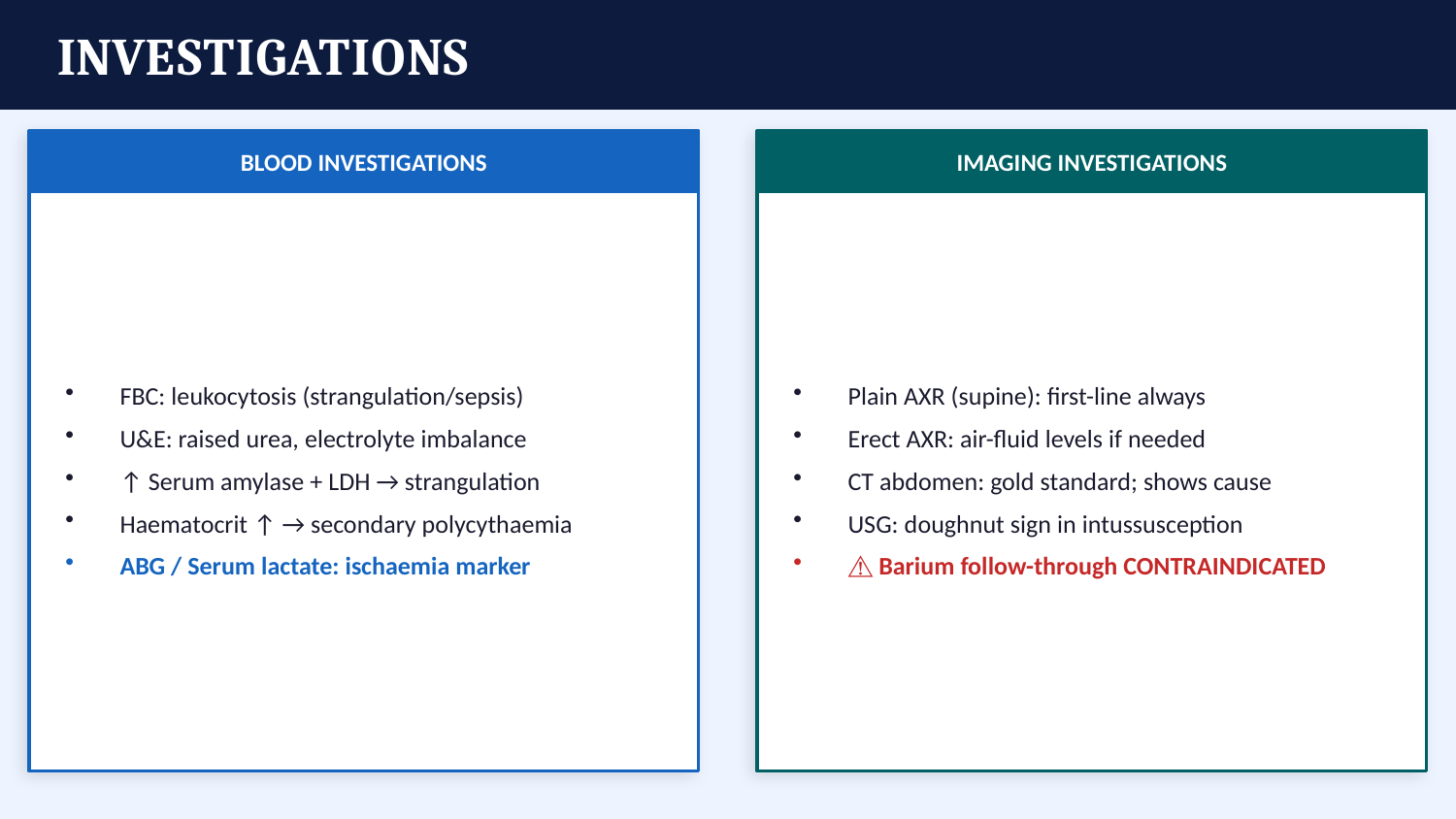

INVESTIGATIONS

BLOOD INVESTIGATIONS

IMAGING INVESTIGATIONS
FBC: leukocytosis (strangulation/sepsis)
U&E: raised urea, electrolyte imbalance
↑ Serum amylase + LDH → strangulation
Haematocrit ↑ → secondary polycythaemia
ABG / Serum lactate: ischaemia marker
Plain AXR (supine): first-line always
Erect AXR: air-fluid levels if needed
CT abdomen: gold standard; shows cause
USG: doughnut sign in intussusception
⚠️ Barium follow-through CONTRAINDICATED